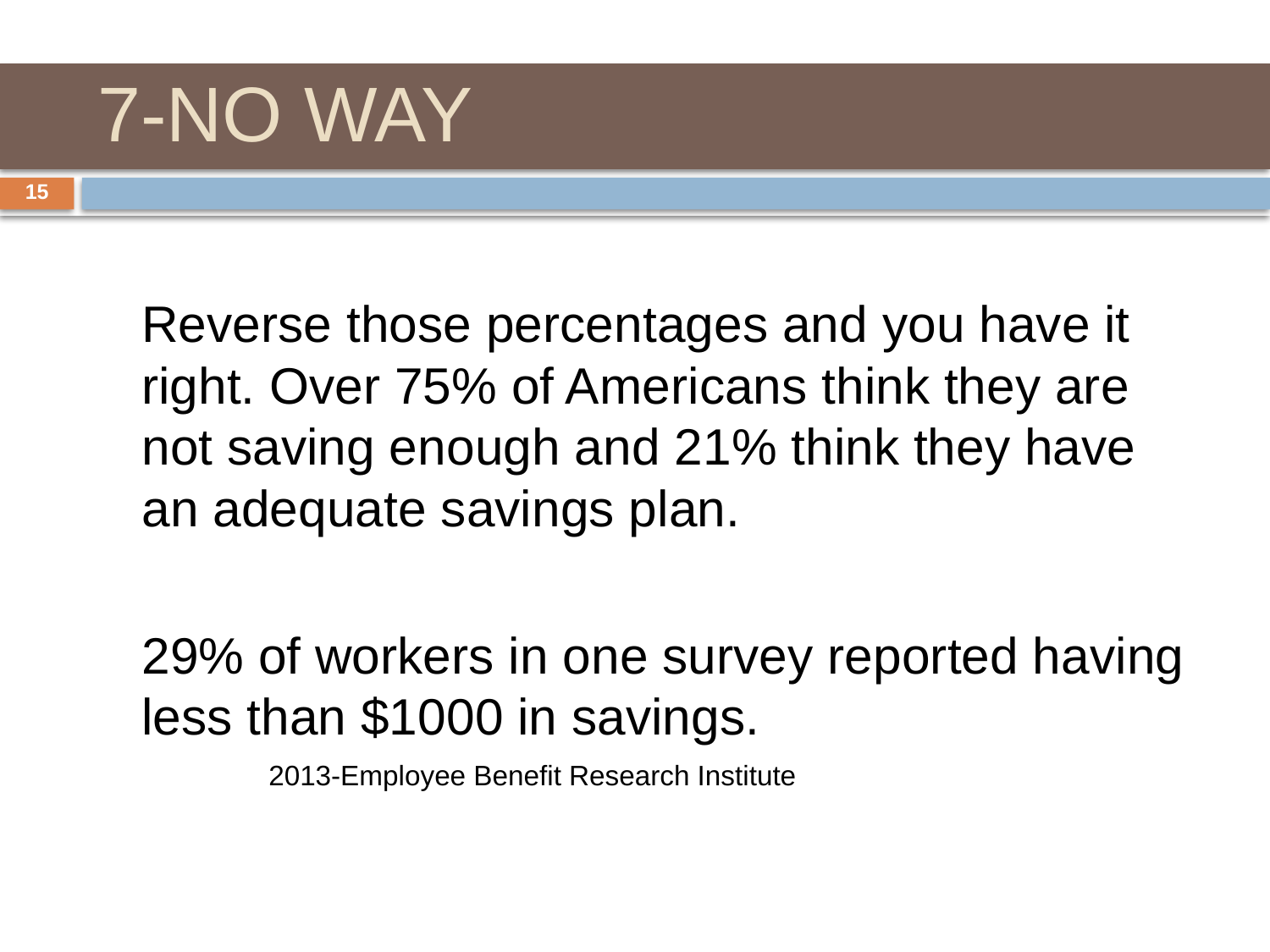

# 7-NO WAY

15

	Reverse those percentages and you have it right. Over 75% of Americans think they are not saving enough and 21% think they have an adequate savings plan.

	29% of workers in one survey reported having less than $1000 in savings.
		2013-Employee Benefit Research Institute